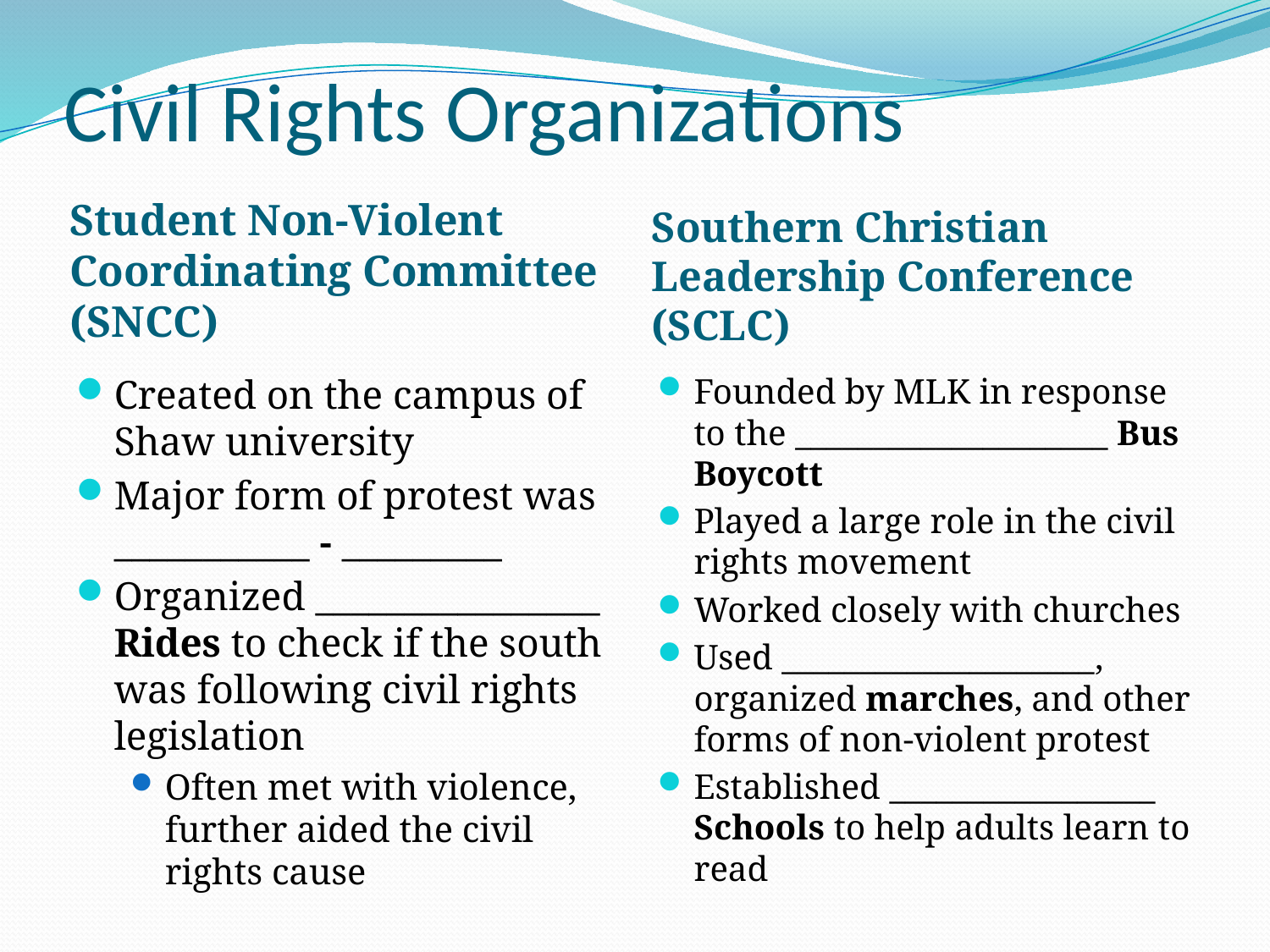

# Civil Rights Organizations
Student Non-Violent Coordinating Committee (SNCC)
Southern Christian Leadership Conference (SCLC)
Created on the campus of Shaw university
Major form of protest was ___________ - _________
Organized ________________ Rides to check if the south was following civil rights legislation
Often met with violence, further aided the civil rights cause
Founded by MLK in response to the ____________________ Bus Boycott
Played a large role in the civil rights movement
Worked closely with churches
Used ____________________, organized marches, and other forms of non-violent protest
Established _________________ Schools to help adults learn to read